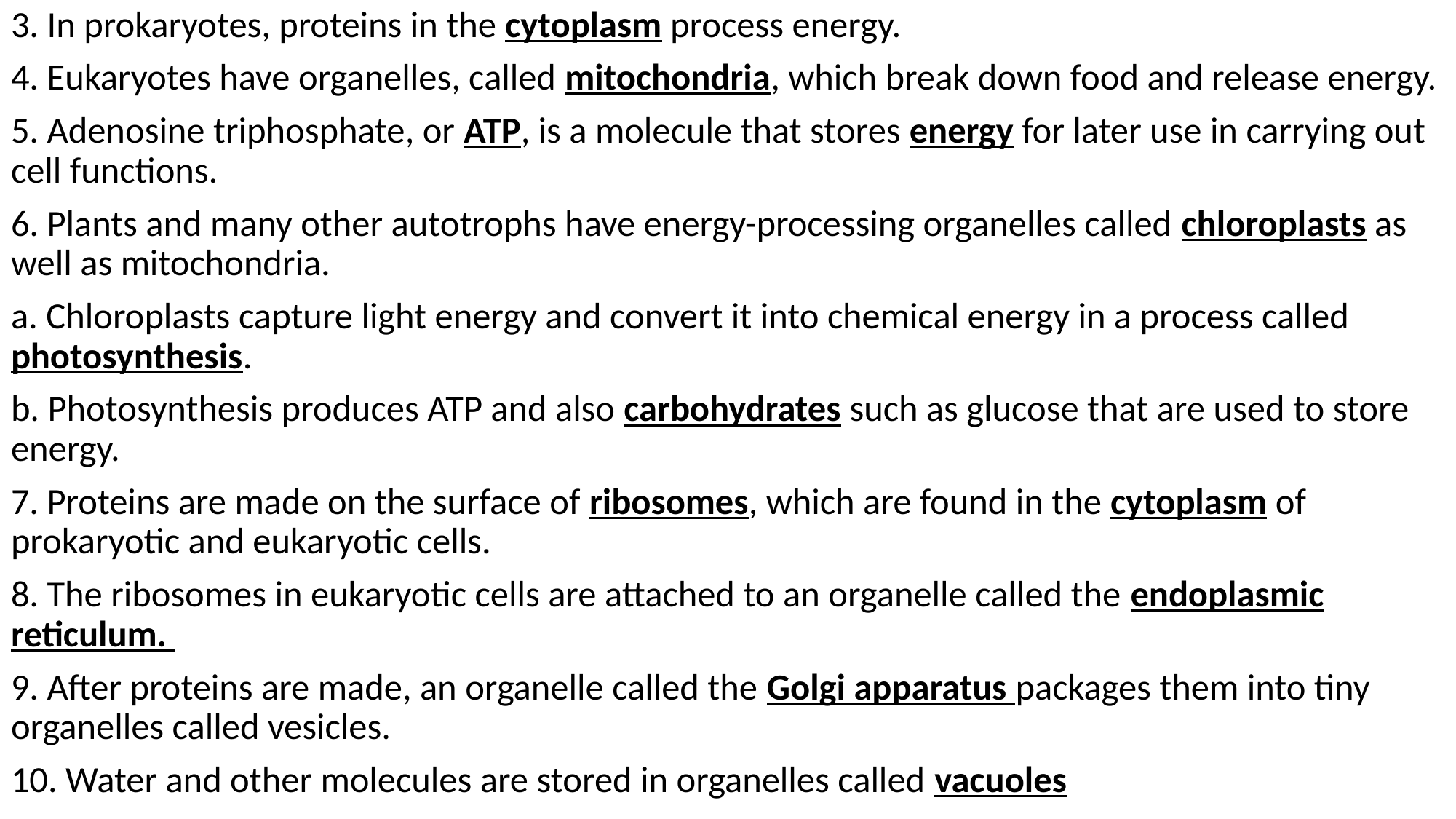

3. In prokaryotes, proteins in the cytoplasm process energy.
4. Eukaryotes have organelles, called mitochondria, which break down food and release energy.
5. Adenosine triphosphate, or ATP, is a molecule that stores energy for later use in carrying out cell functions.
6. Plants and many other autotrophs have energy-processing organelles called chloroplasts as well as mitochondria.
a. Chloroplasts capture light energy and convert it into chemical energy in a process called photosynthesis.
b. Photosynthesis produces ATP and also carbohydrates such as glucose that are used to store energy.
7. Proteins are made on the surface of ribosomes, which are found in the cytoplasm of prokaryotic and eukaryotic cells.
8. The ribosomes in eukaryotic cells are attached to an organelle called the endoplasmic reticulum.
9. After proteins are made, an organelle called the Golgi apparatus packages them into tiny organelles called vesicles.
10. Water and other molecules are stored in organelles called vacuoles